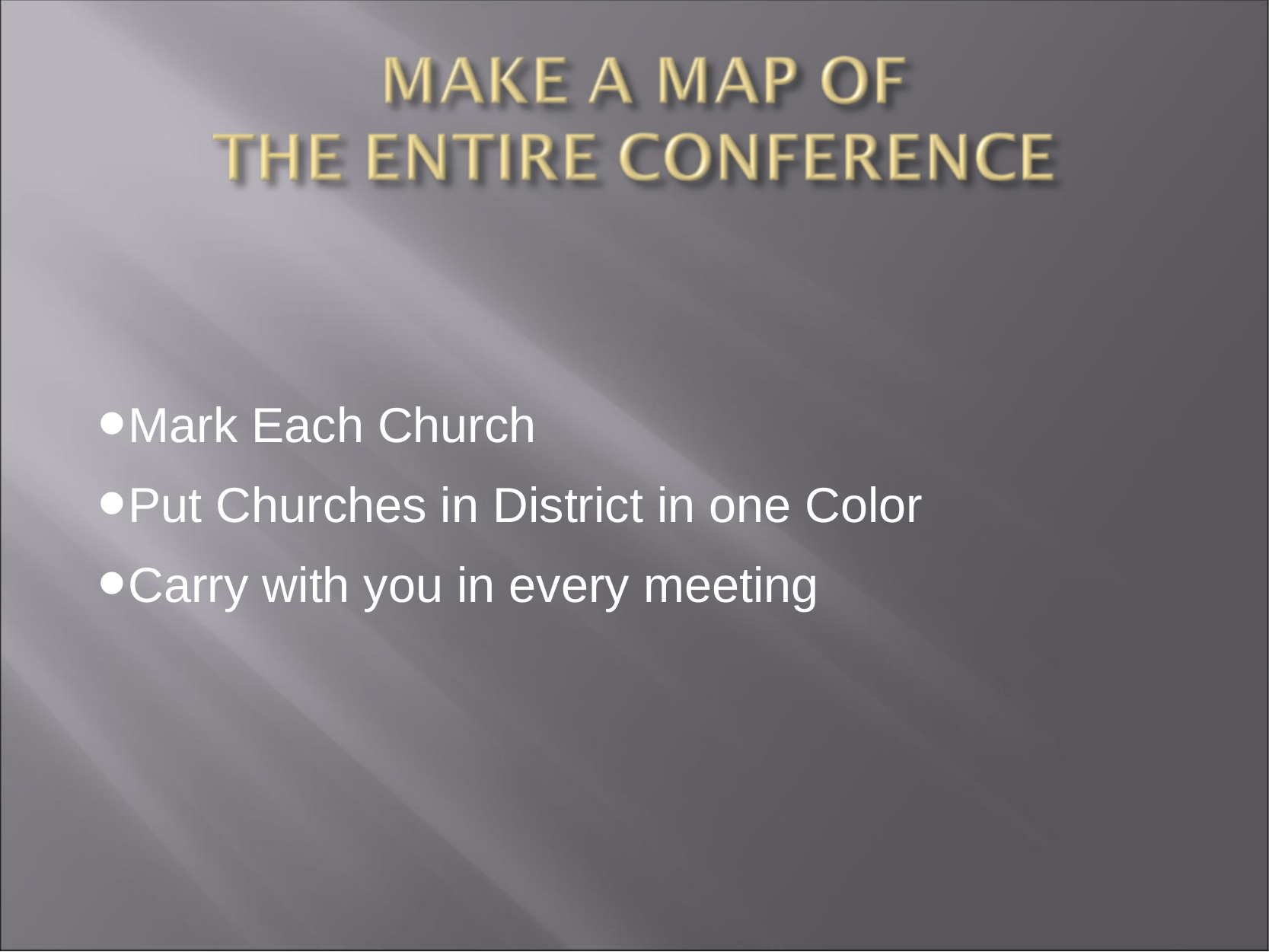

Mark Each Church
Put Churches in District in one Color
Carry with you in every meeting